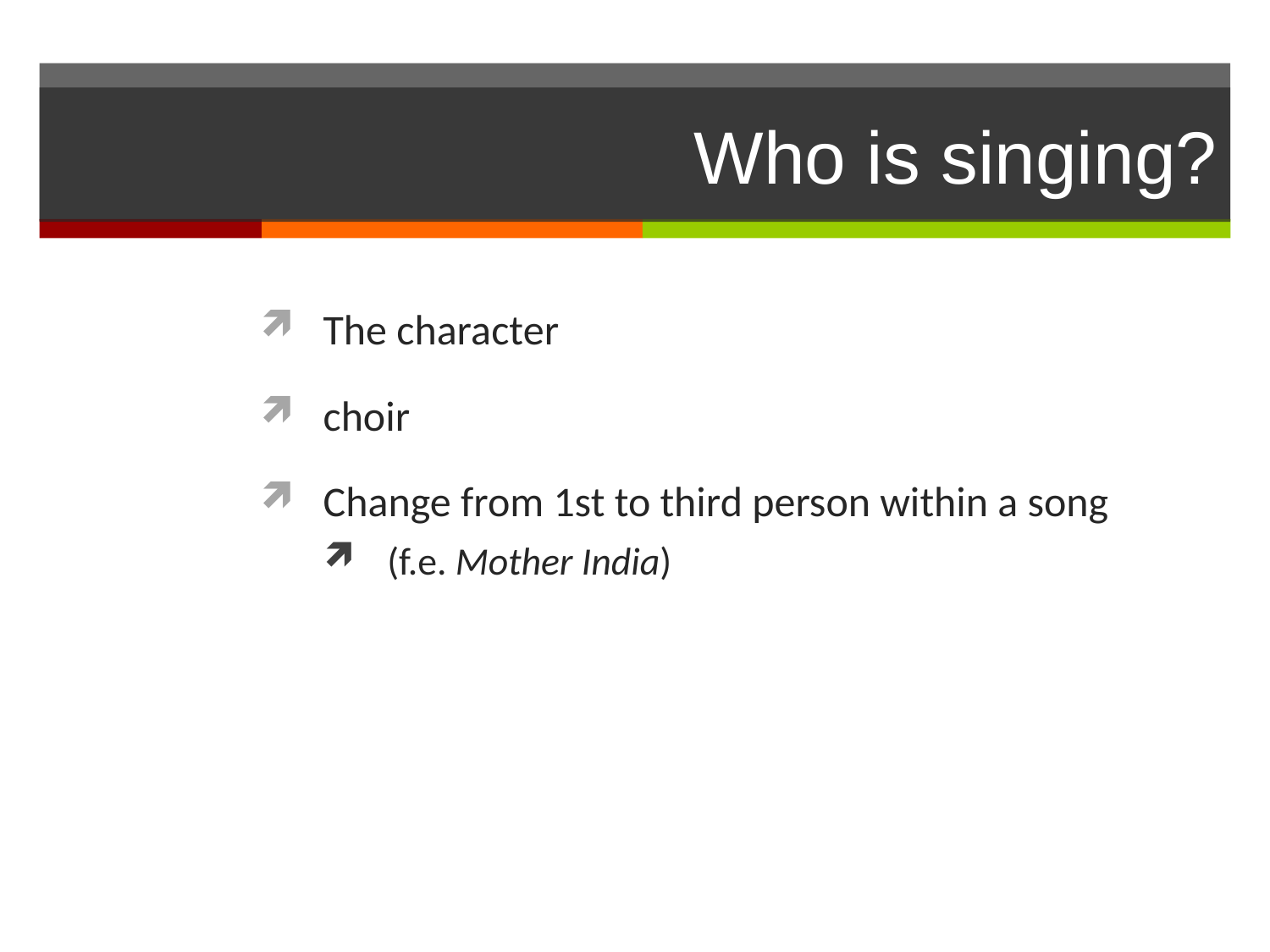

# Who is singing?
The character
choir
Change from 1st to third person within a song
(f.e. Mother India)